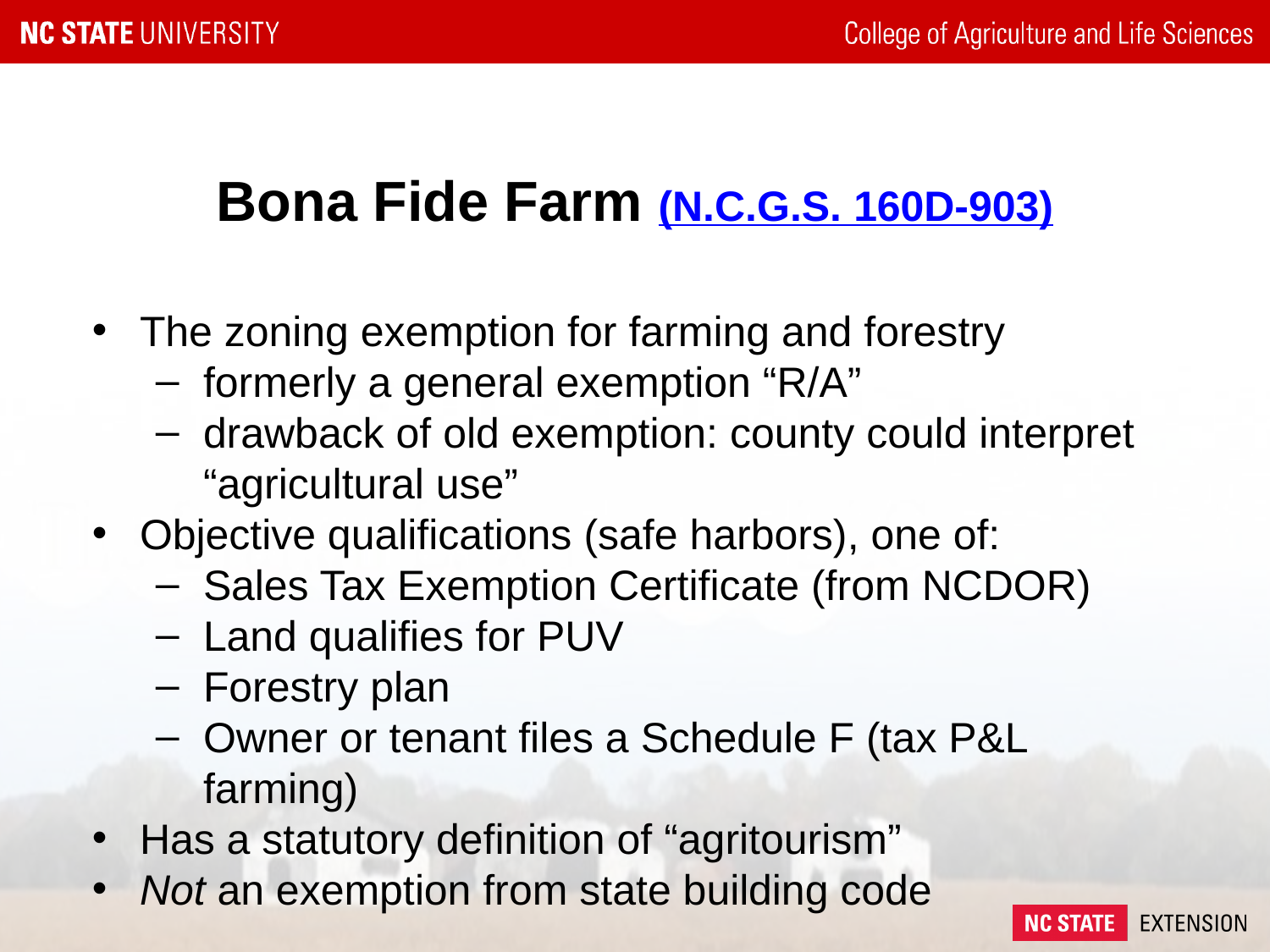

# Bona Fide Farm (N.C.G.S. 160D-903)
The zoning exemption for farming and forestry
formerly a general exemption “R/A”
drawback of old exemption: county could interpret “agricultural use”
Objective qualifications (safe harbors), one of:
Sales Tax Exemption Certificate (from NCDOR)
Land qualifies for PUV
Forestry plan
Owner or tenant files a Schedule F (tax P&L farming)
Has a statutory definition of “agritourism”
Not an exemption from state building code